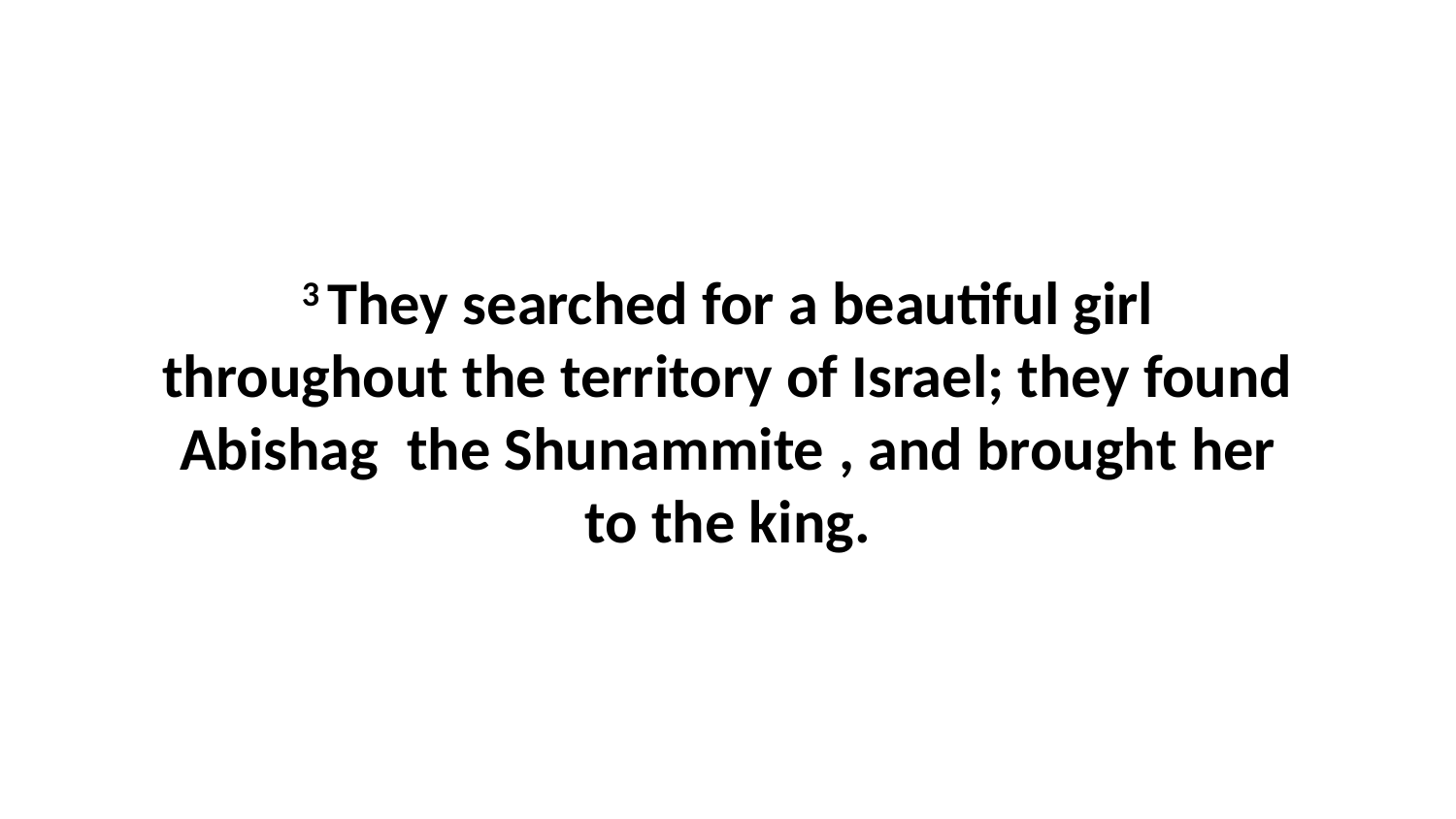

3 They searched for a beautiful girl throughout the territory of Israel; they found Abishag  the Shunammite , and brought her to the king.